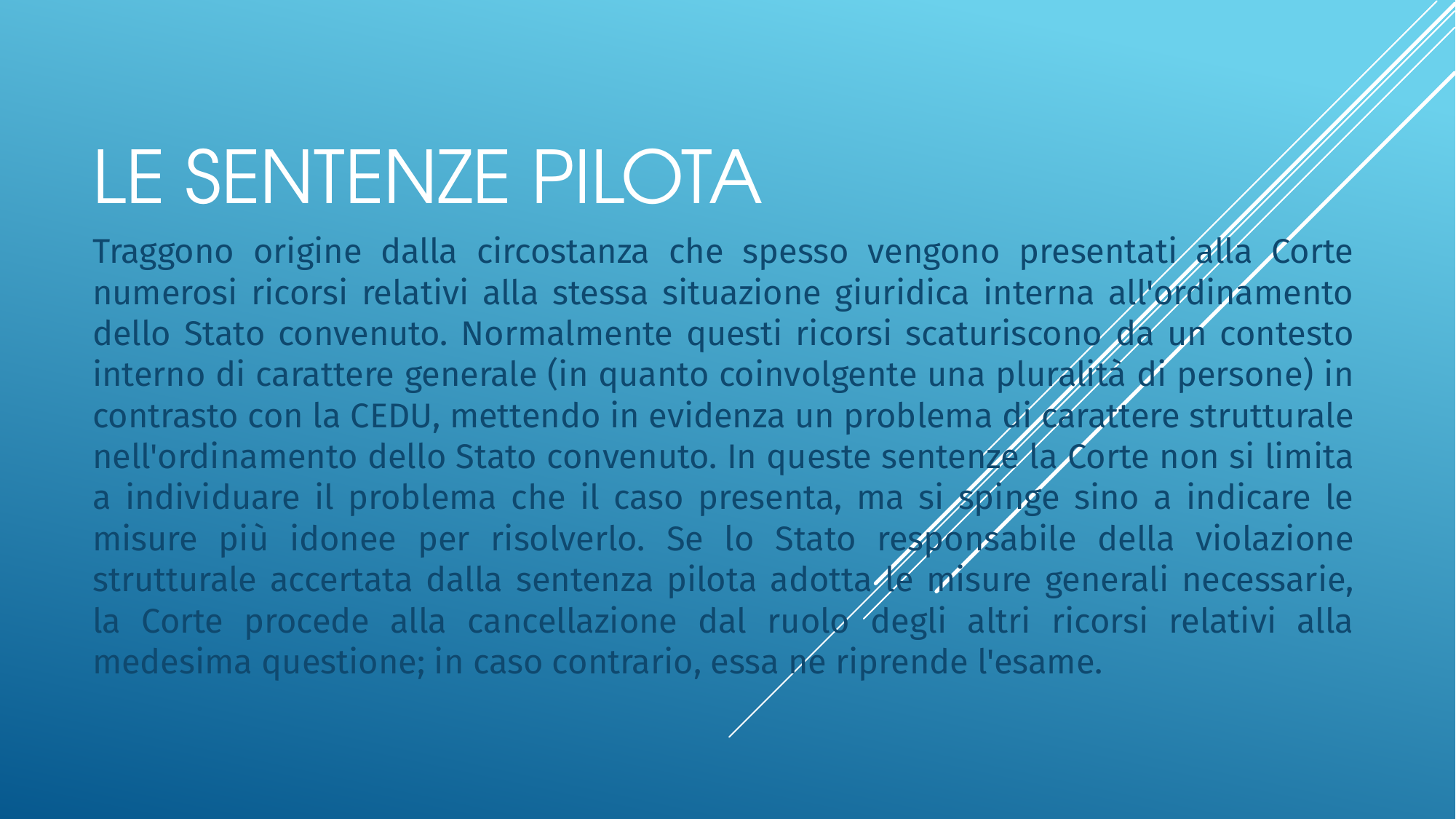

# Le sentenze Pilota
Traggono origine dalla circostanza che spesso vengono presentati alla Corte numerosi ricorsi relativi alla stessa situazione giuridica interna all'ordinamento dello Stato convenuto. Normalmente questi ricorsi scaturiscono da un contesto interno di carattere generale (in quanto coinvolgente una pluralità di persone) in contrasto con la CEDU, mettendo in evidenza un problema di carattere strutturale nell'ordinamento dello Stato convenuto. In queste sentenze la Corte non si limita a individuare il problema che il caso presenta, ma si spinge sino a indicare le misure più idonee per risolverlo. Se lo Stato responsabile della violazione strutturale accertata dalla sentenza pilota adotta le misure generali necessarie, la Corte procede alla cancellazione dal ruolo degli altri ricorsi relativi alla medesima questione; in caso contrario, essa ne riprende l'esame.